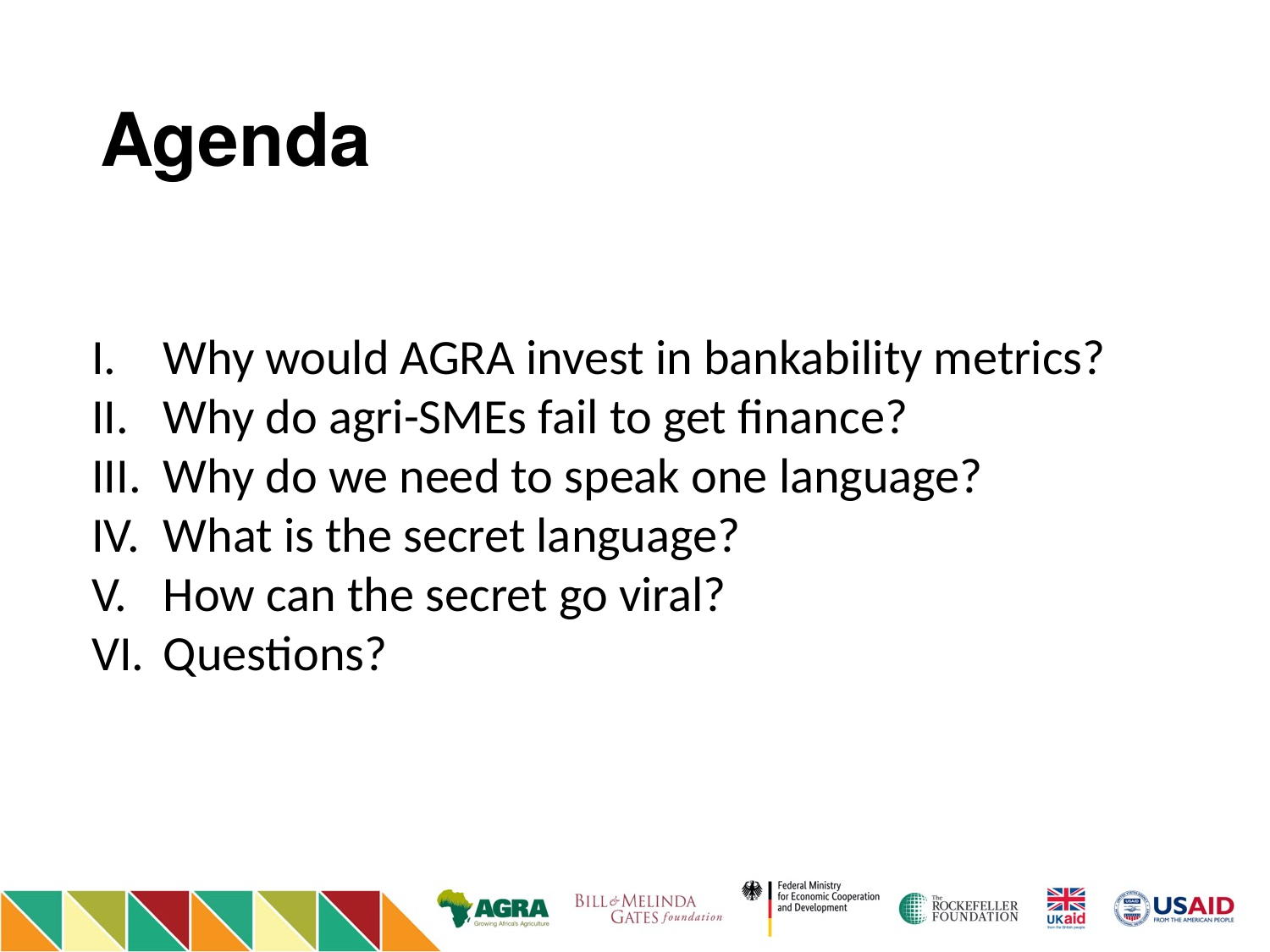

# Agenda
Why would AGRA invest in bankability metrics?
Why do agri-SMEs fail to get finance?
Why do we need to speak one language?
What is the secret language?
How can the secret go viral?
Questions?